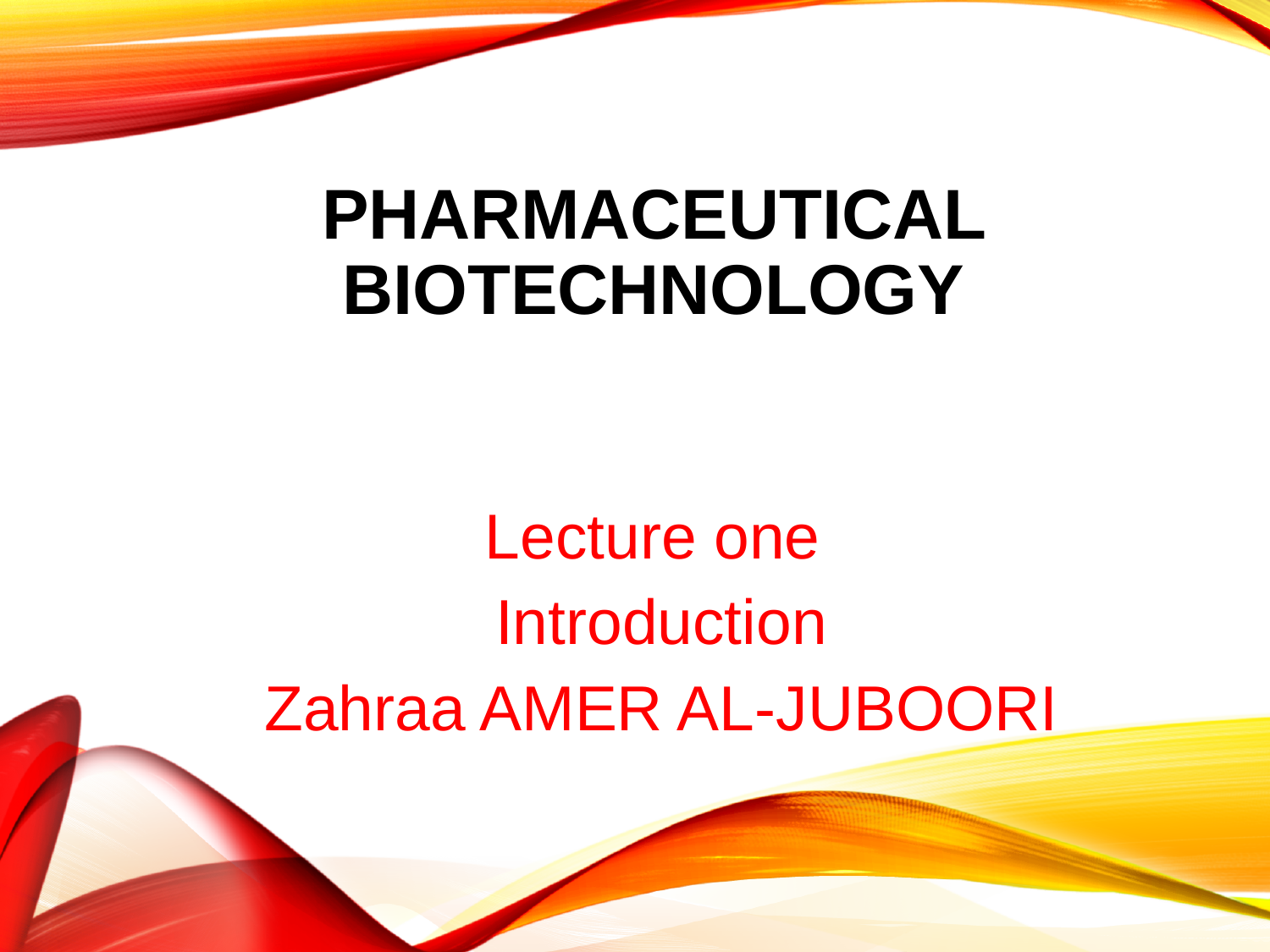

# Pharmaceutical Biotechnology
Lecture one
Introduction
Zahraa AMER AL-JUBOORI